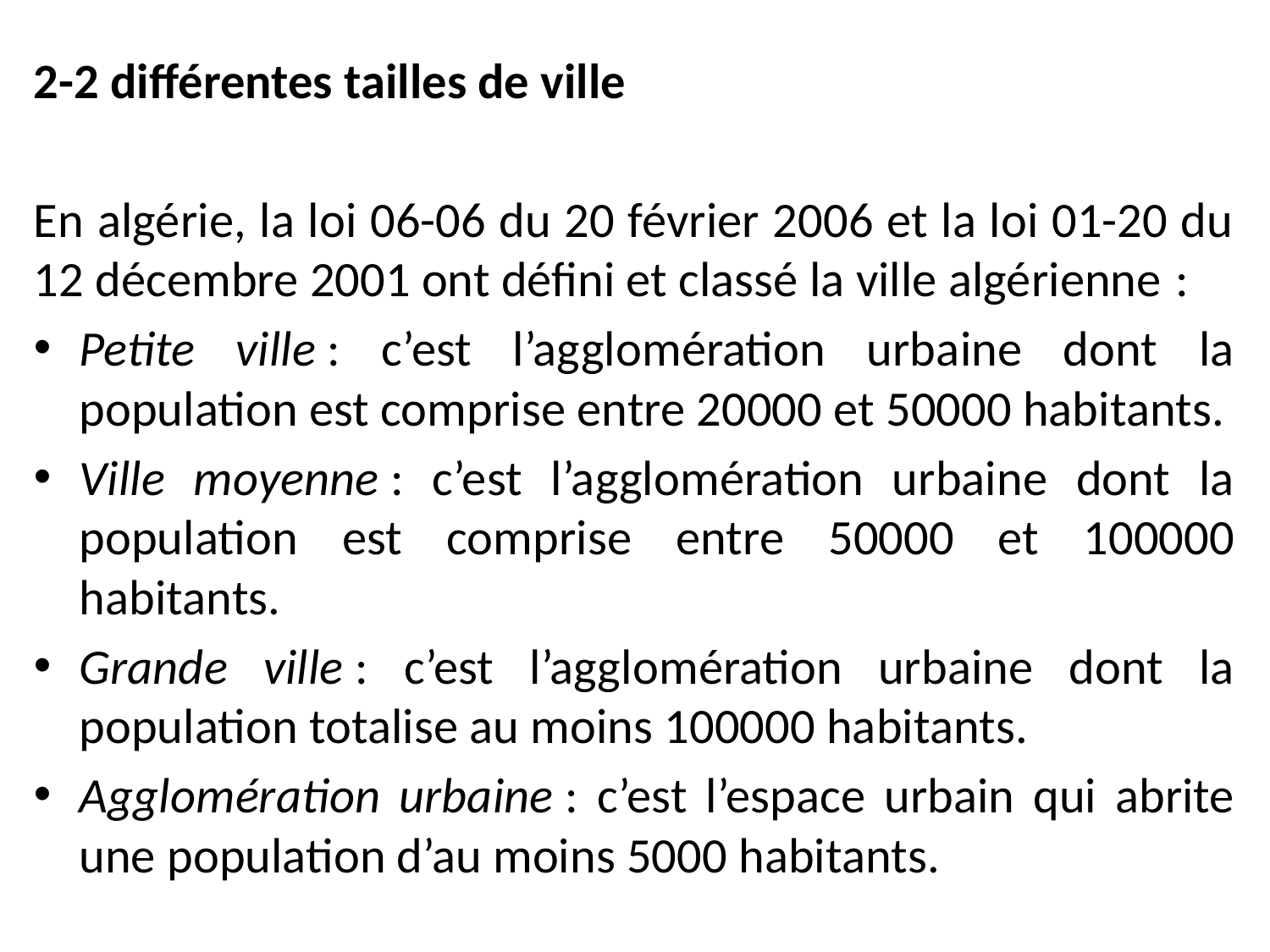

2-2 différentes tailles de ville

En algérie, la loi 06-06 du 20 février 2006 et la loi 01-20 du 12 décembre 2001 ont défini et classé la ville algérienne :
Petite ville : c’est l’agglomération urbaine dont la population est comprise entre 20000 et 50000 habitants.
Ville moyenne : c’est l’agglomération urbaine dont la population est comprise entre 50000 et 100000 habitants.
Grande ville : c’est l’agglomération urbaine dont la population totalise au moins 100000 habitants.
Agglomération urbaine : c’est l’espace urbain qui abrite une population d’au moins 5000 habitants.